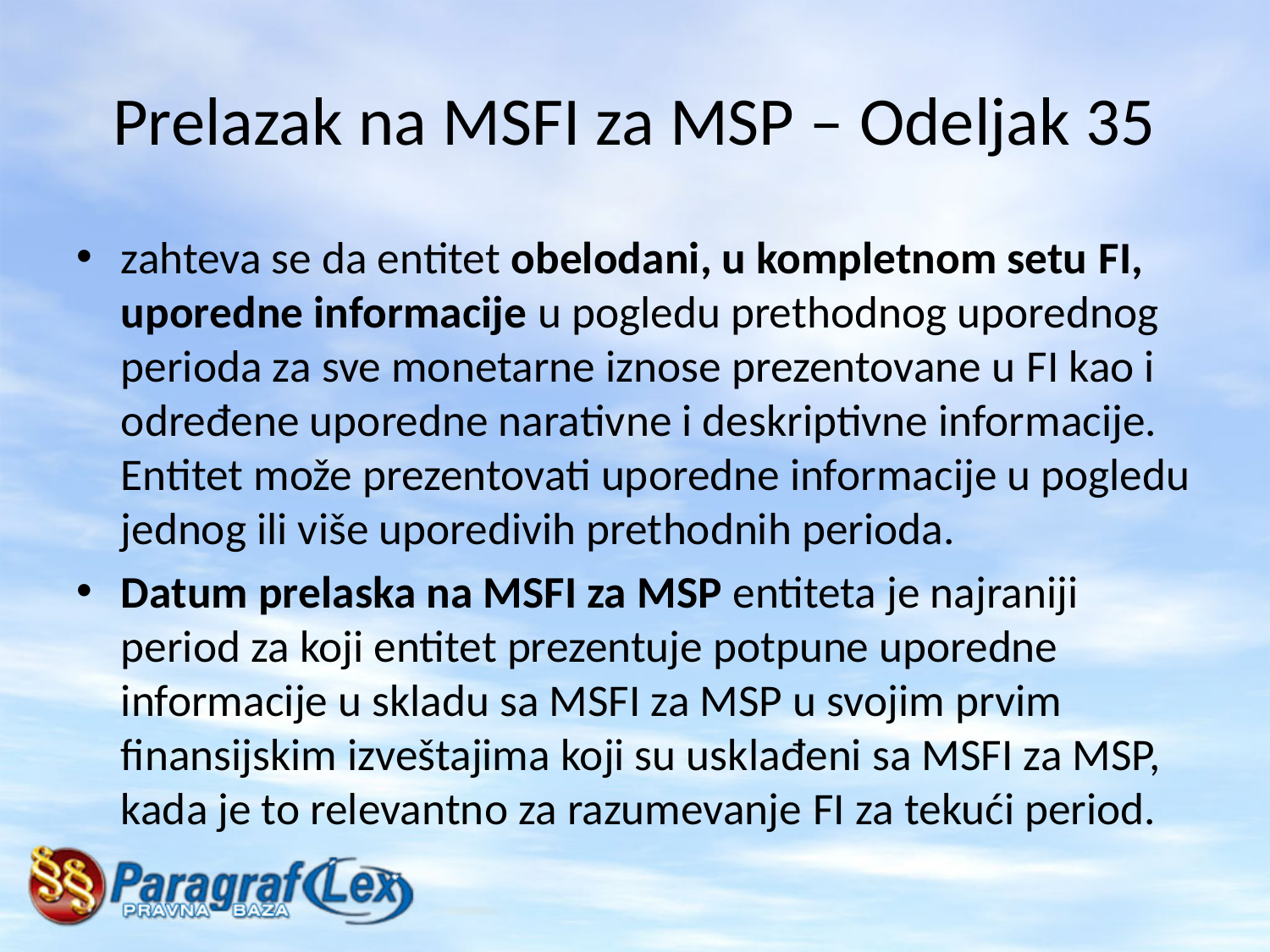

# Prelazak na MSFI za MSP – Odeljak 35
zahteva se da entitet obelodani, u kompletnom setu FI, uporedne informacije u pogledu prethodnog uporednog perioda za sve monetarne iznose prezentovane u FI kao i određene uporedne narativne i deskriptivne informacije. Entitet može prezentovati uporedne informacije u pogledu jednog ili više uporedivih prethodnih perioda.
Datum prelaska na MSFI za MSP entiteta je najraniji period za koji entitet prezentuje potpune uporedne informacije u skladu sa MSFI za MSP u svojim prvim finansijskim izveštajima koji su usklađeni sa MSFI za MSP, kada je to relevantno za razumevanje FI za tekući period.